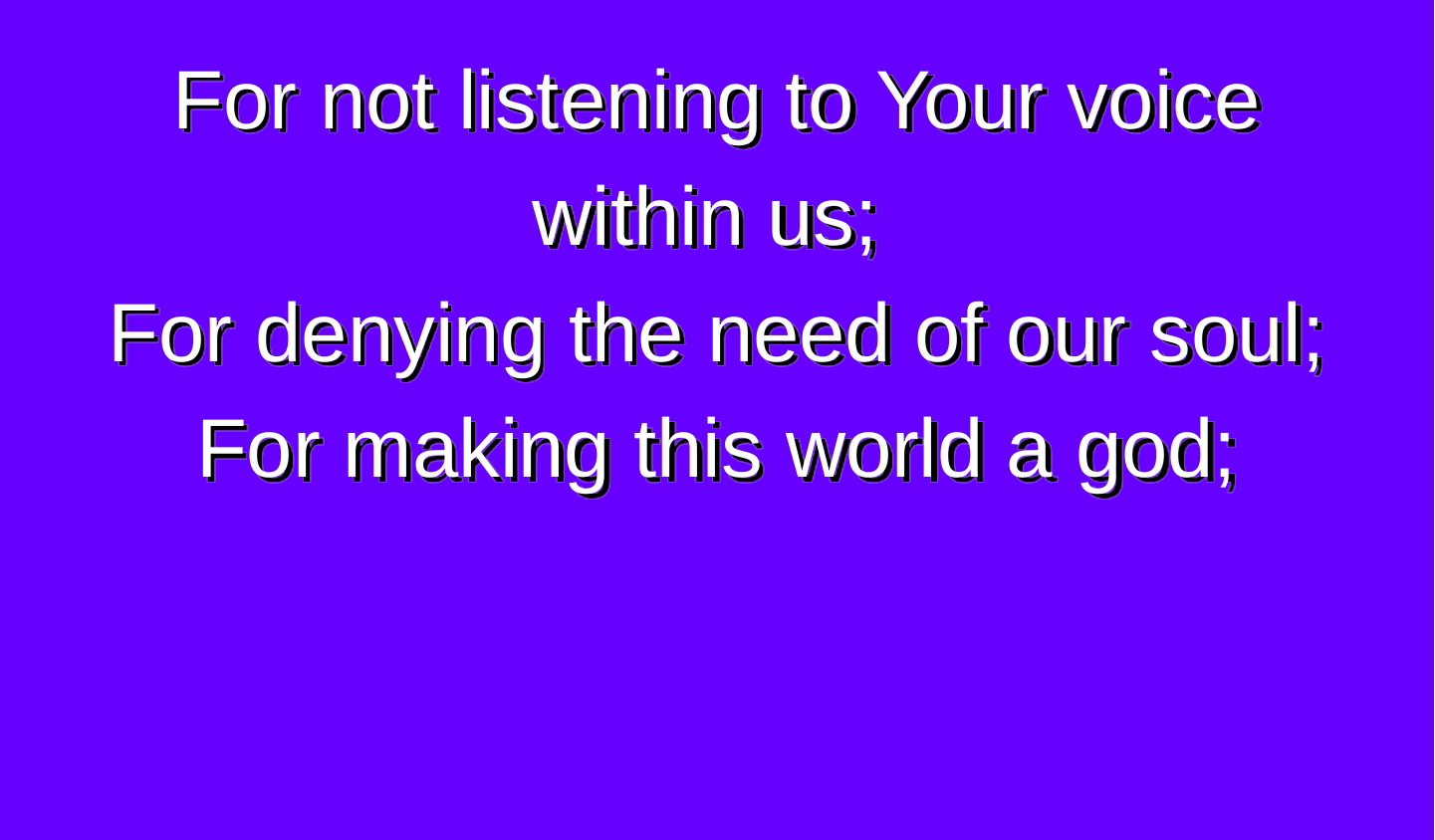

For not listening to Your voice
within us;
For denying the need of our soul;
For making this world a god;